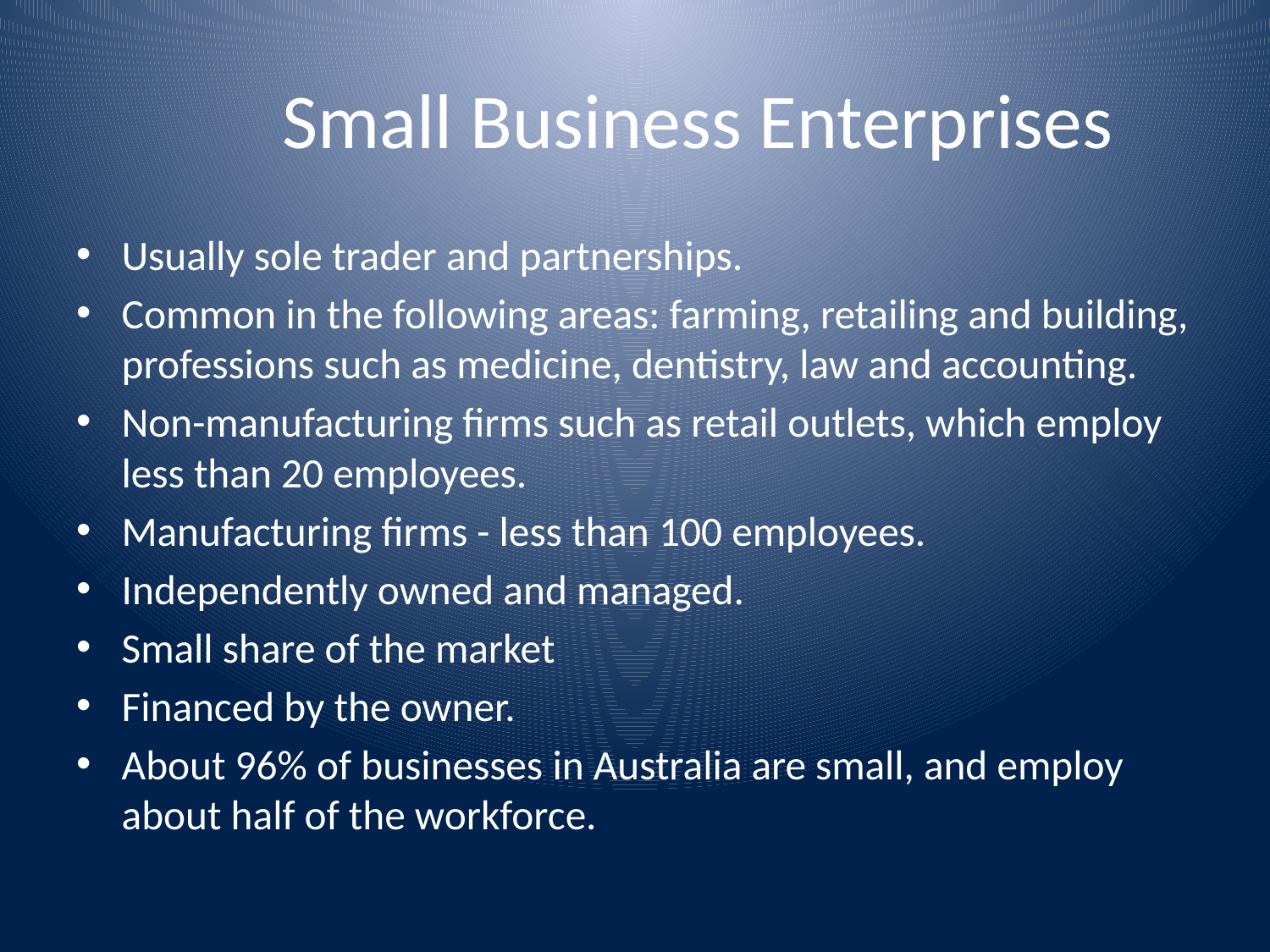

# Small Business Enterprises
Usually sole trader and partnerships.
Common in the following areas: farming, retailing and building, professions such as medicine, dentistry, law and accounting.
Non-manufacturing firms such as retail outlets, which employ less than 20 employees.
Manufacturing firms - less than 100 employees.
Independently owned and managed.
Small share of the market
Financed by the owner.
About 96% of businesses in Australia are small, and employ about half of the workforce.